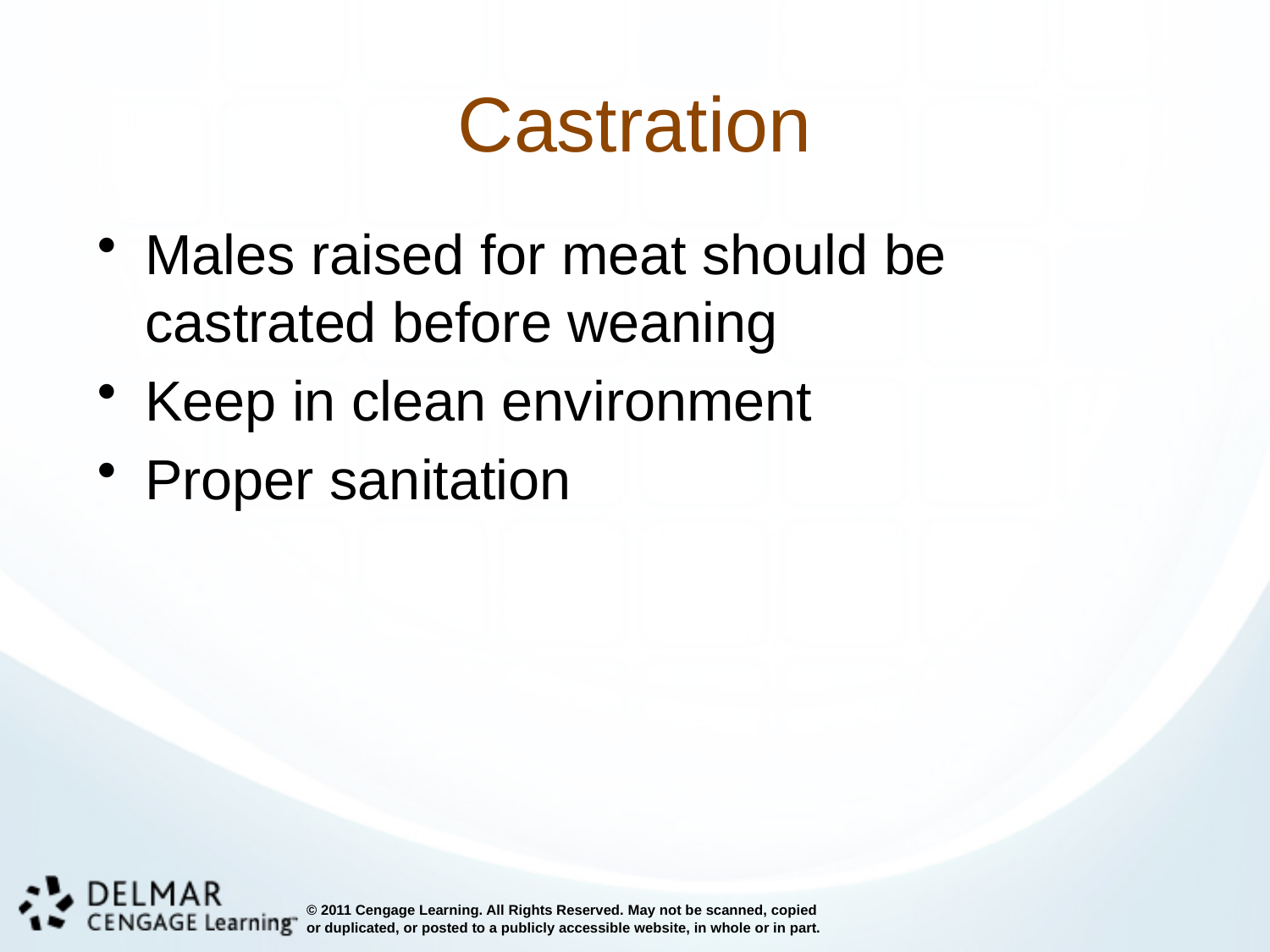

# Castration
Males raised for meat should be castrated before weaning
Keep in clean environment
Proper sanitation